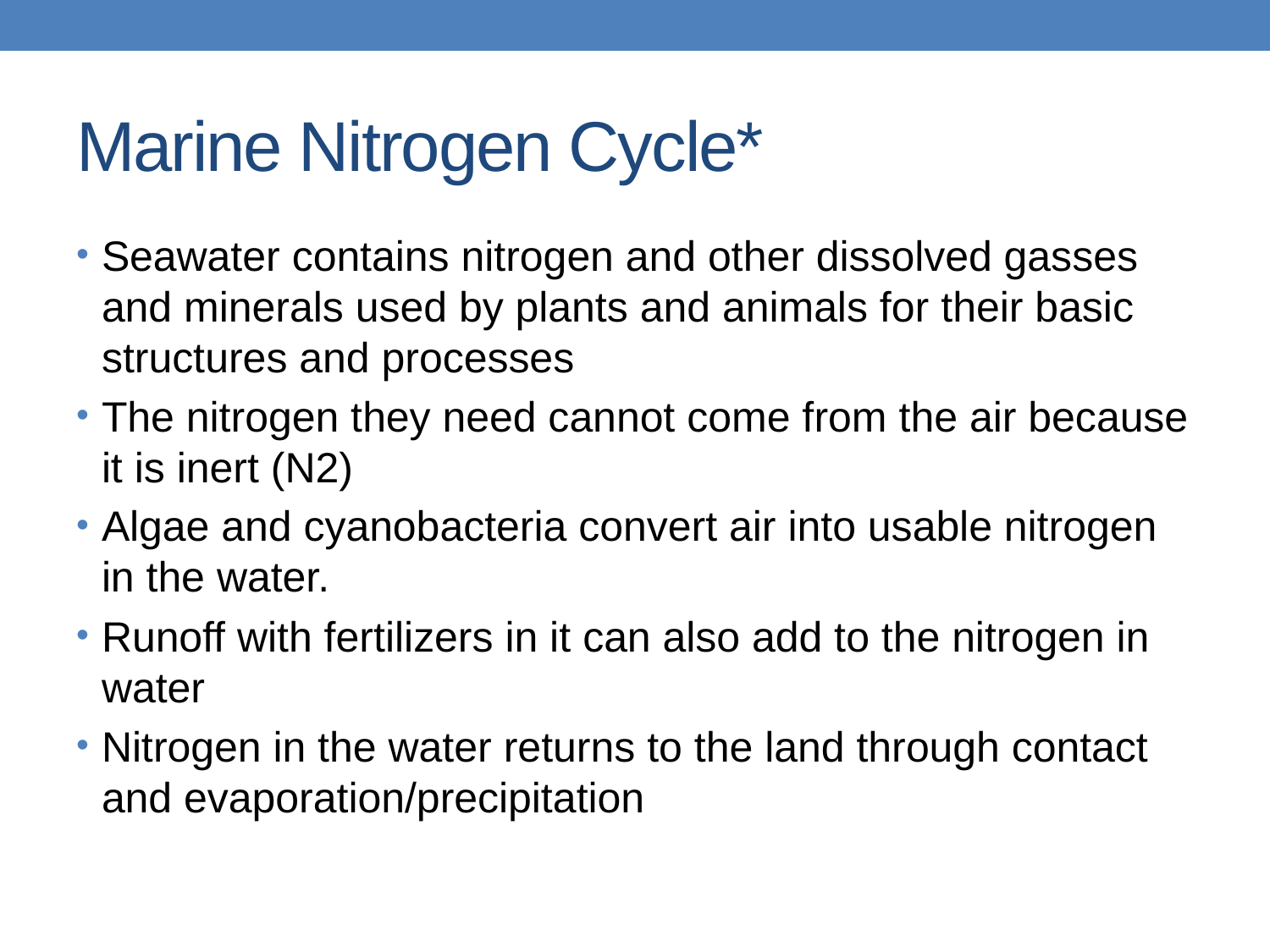

# Marine Nitrogen Cycle*
Seawater contains nitrogen and other dissolved gasses and minerals used by plants and animals for their basic structures and processes
The nitrogen they need cannot come from the air because it is inert (N2)
Algae and cyanobacteria convert air into usable nitrogen in the water.
Runoff with fertilizers in it can also add to the nitrogen in water
Nitrogen in the water returns to the land through contact and evaporation/precipitation